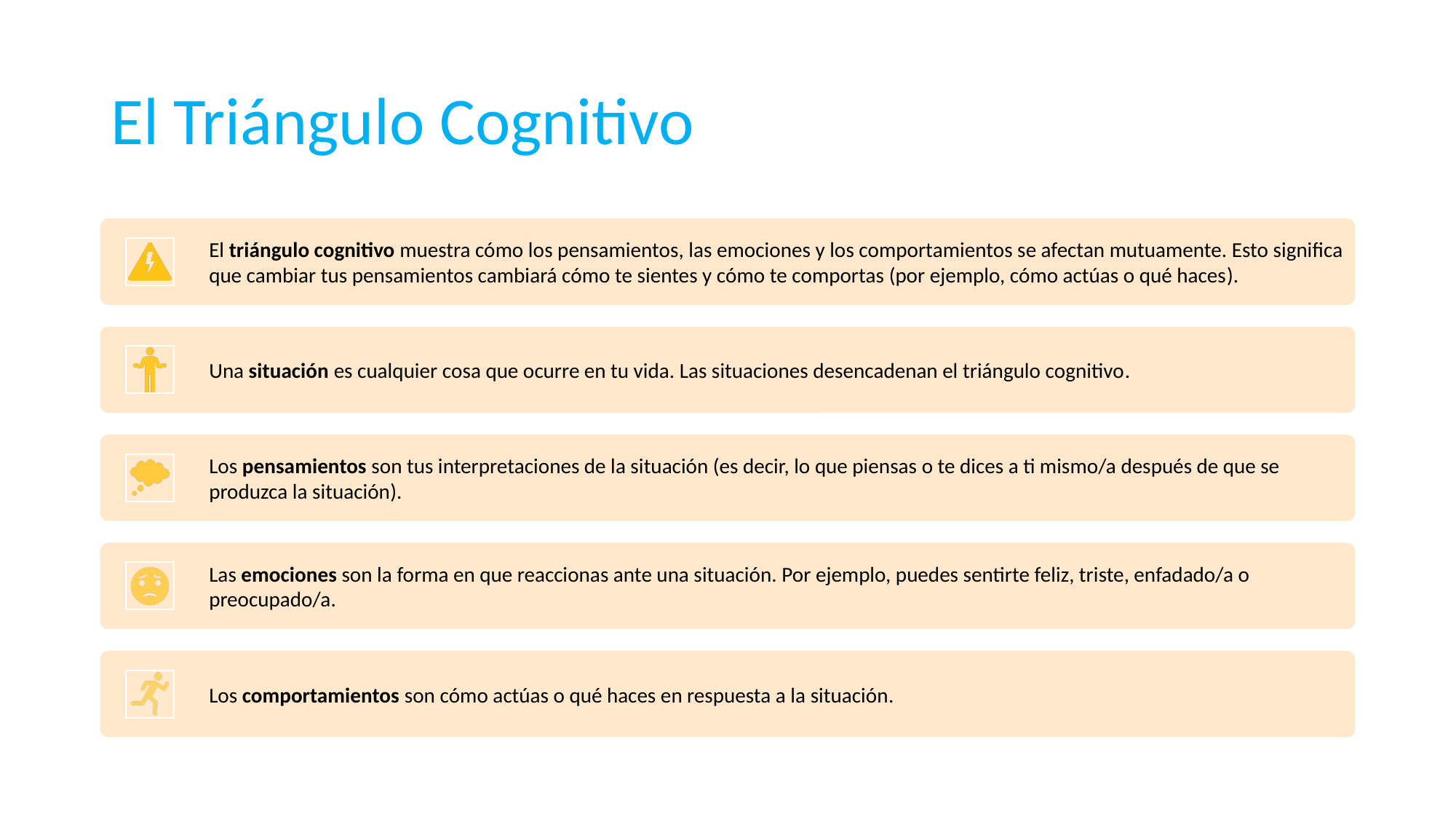

# El Triángulo Cognitivo
El triángulo cognitivo muestra cómo los pensamientos, las emociones y los comportamientos se afectan mutuamente. Esto significa que cambiar tus pensamientos cambiará cómo te sientes y cómo te comportas (por ejemplo, cómo actúas o qué haces).
Una situación es cualquier cosa que ocurre en tu vida. Las situaciones desencadenan el triángulo cognitivo.
Los pensamientos son tus interpretaciones de la situación (es decir, lo que piensas o te dices a ti mismo/a después de que se produzca la situación).
Las emociones son la forma en que reaccionas ante una situación. Por ejemplo, puedes sentirte feliz, triste, enfadado/a o preocupado/a.
Los comportamientos son cómo actúas o qué haces en respuesta a la situación.